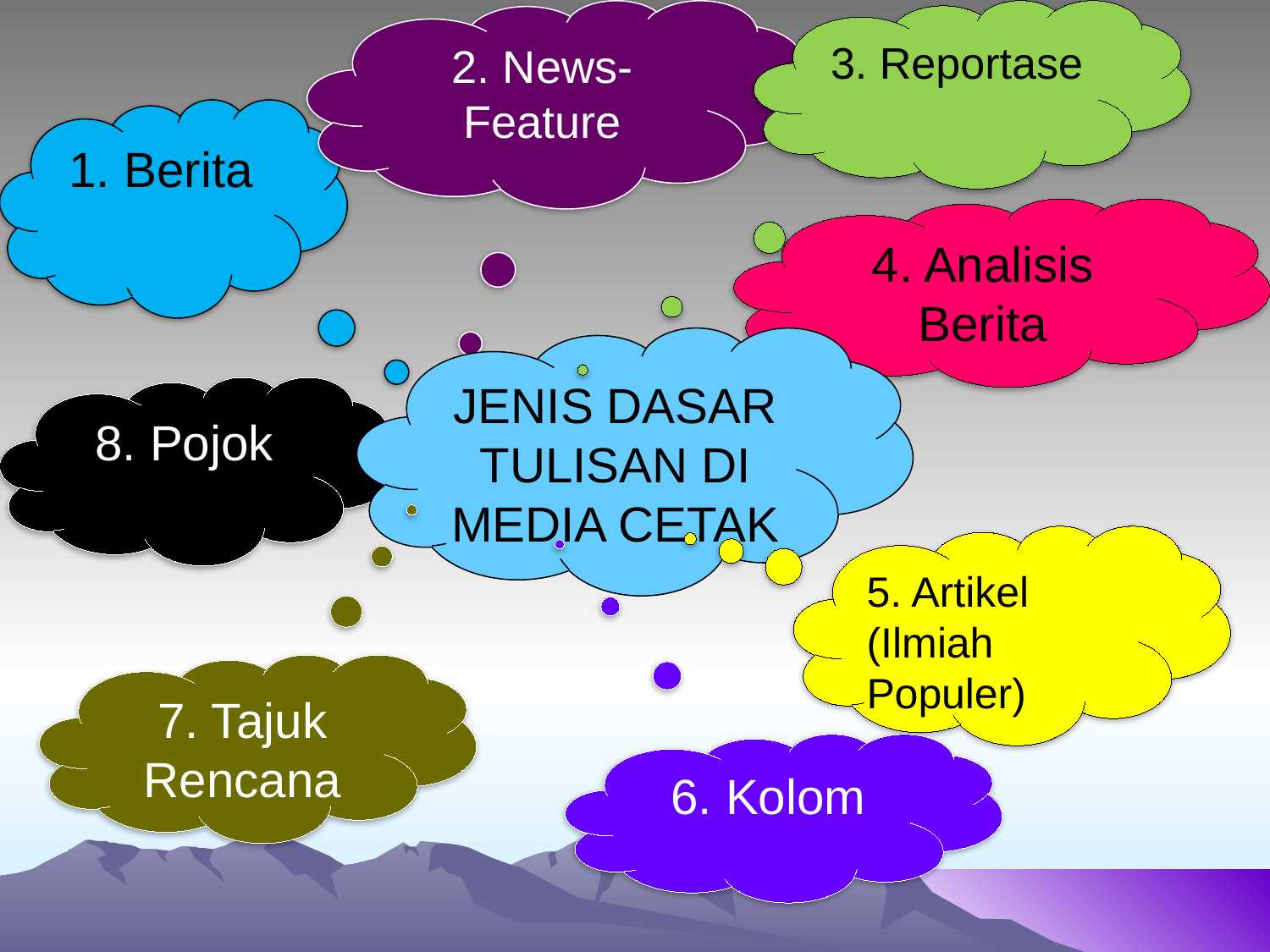

2. News-Feature
3. Reportase
1. Berita
4. Analisis Berita
JENIS DASAR TULISAN DI MEDIA CETAK
8. Pojok
5. Artikel (Ilmiah Populer)
7. Tajuk Rencana
6. Kolom